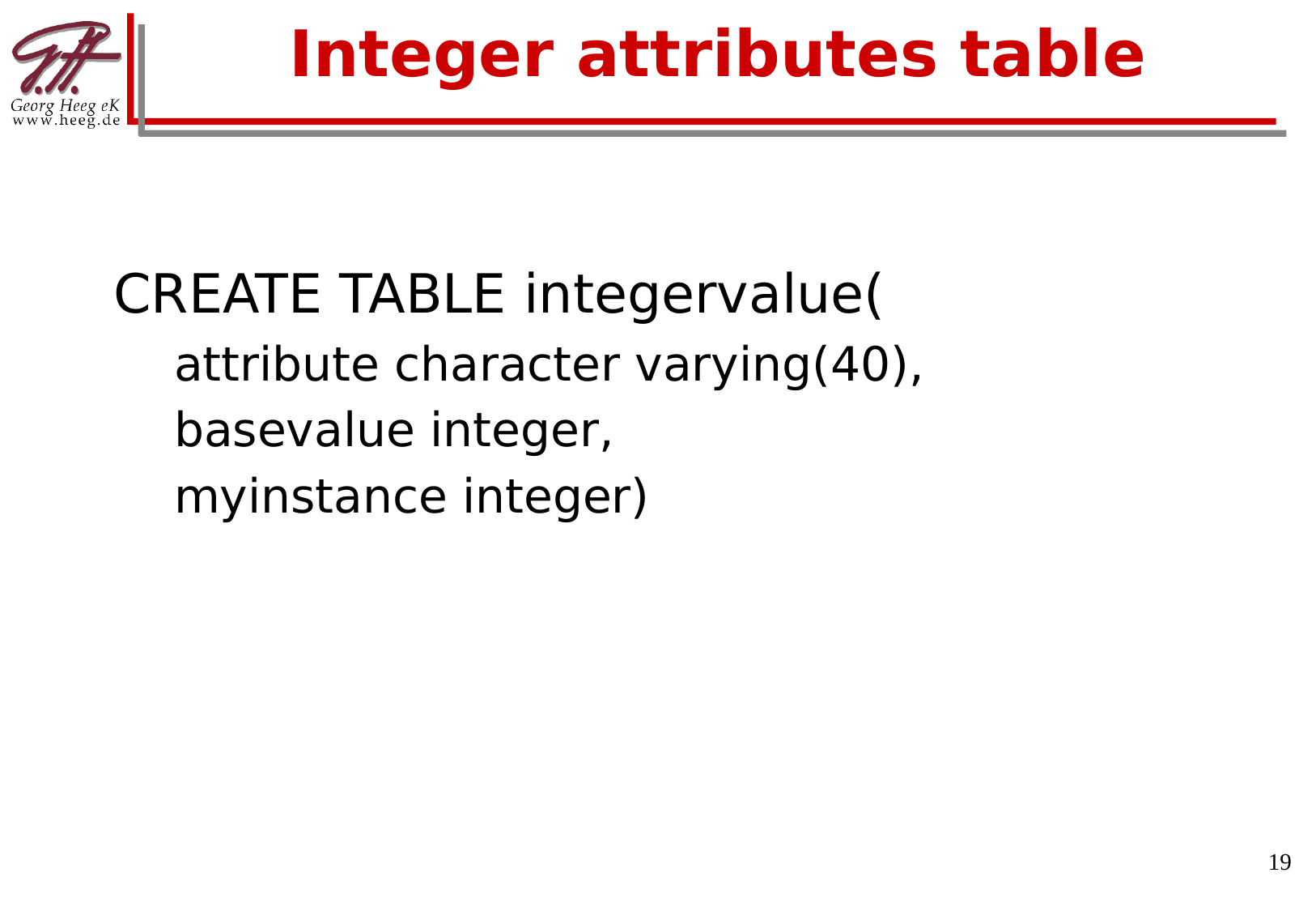

CREATE TABLE integervalue(
attribute character varying(40),
basevalue integer,
myinstance integer)
Integer attributes table
19